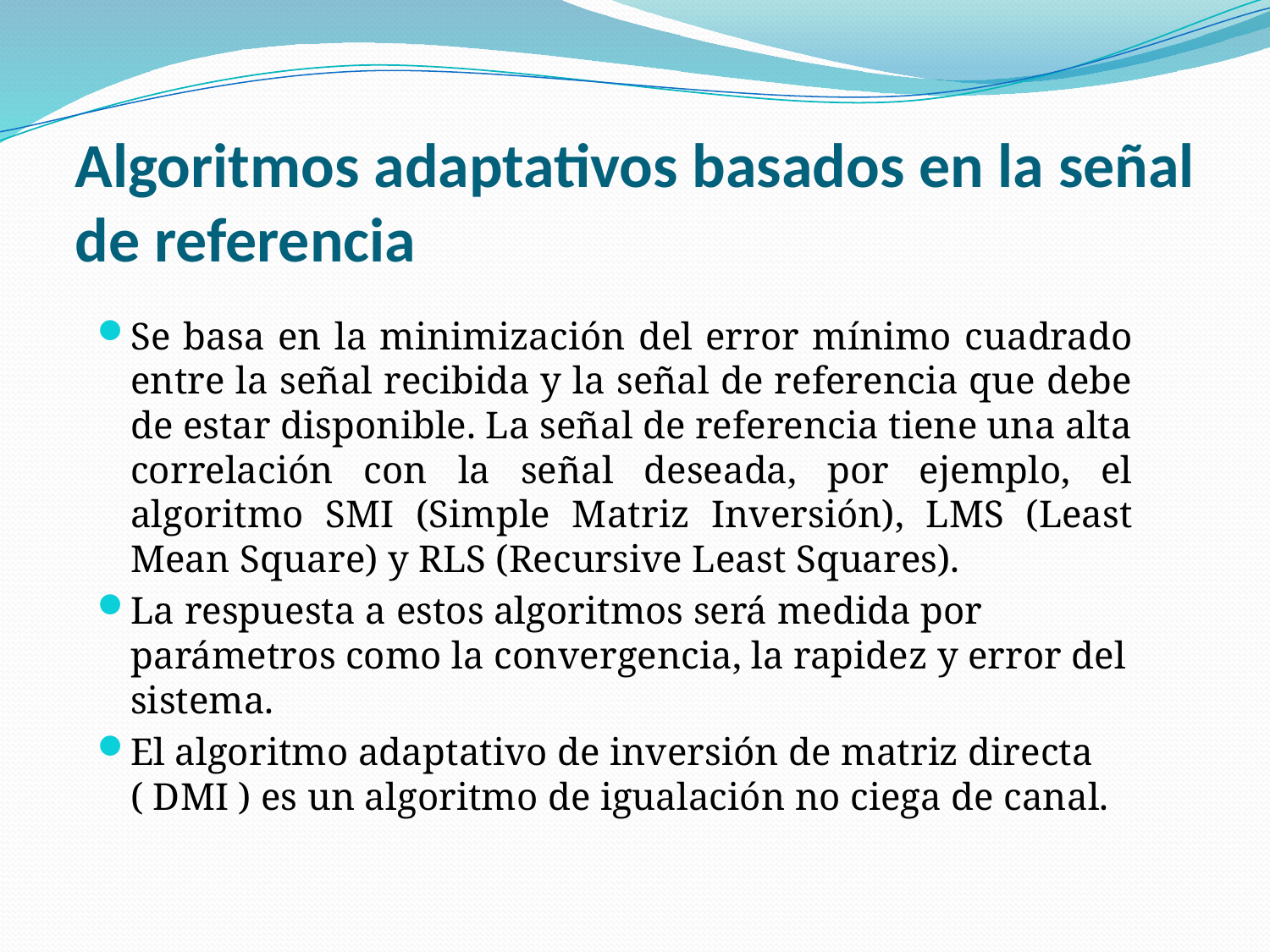

# Algoritmos adaptativos basados en la señal de referencia
Se basa en la minimización del error mínimo cuadrado entre la señal recibida y la señal de referencia que debe de estar disponible. La señal de referencia tiene una alta correlación con la señal deseada, por ejemplo, el algoritmo SMI (Simple Matriz Inversión), LMS (Least Mean Square) y RLS (Recursive Least Squares).
La respuesta a estos algoritmos será medida por parámetros como la convergencia, la rapidez y error del sistema.
El algoritmo adaptativo de inversión de matriz directa ( DMI ) es un algoritmo de igualación no ciega de canal.